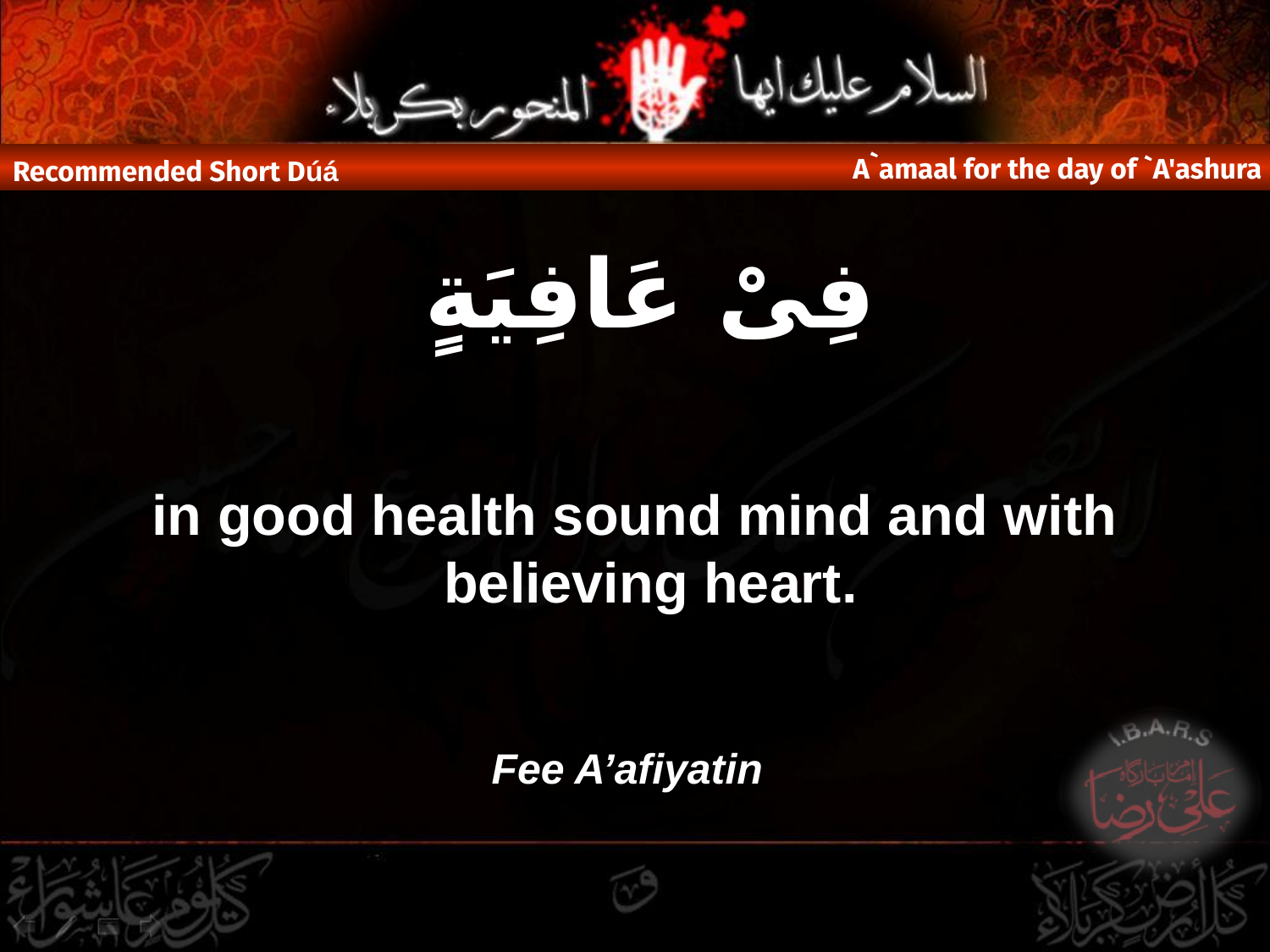

A`amaal for the day of `A'ashura
Recommended Short Dúá
فِىْ عَافِيَةٍ
in good health sound mind and with believing heart.
Fee A’afiyatin